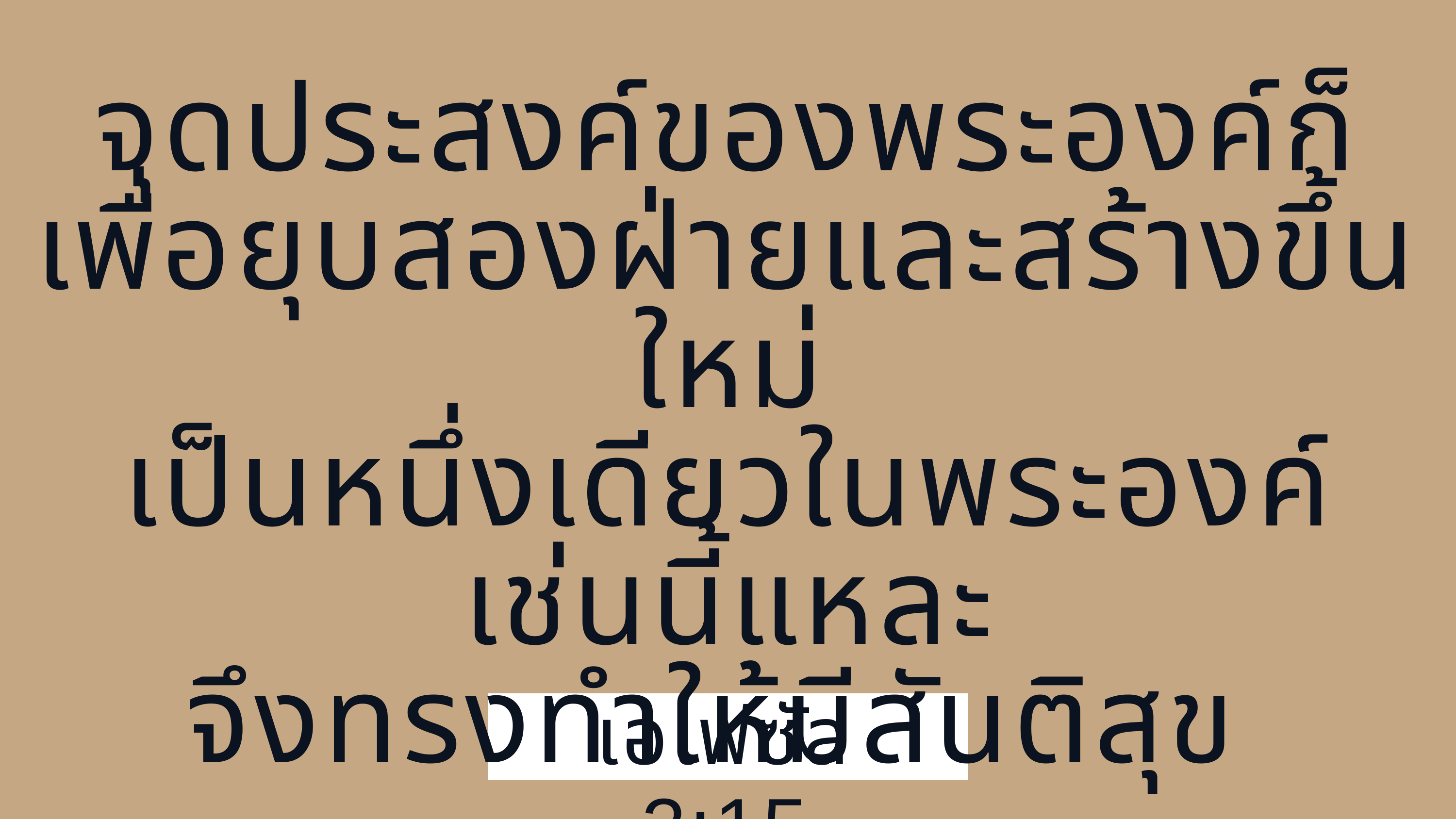

จุดประสงค์ของพระองค์ก็เพื่อยุบสองฝ่ายและสร้างขึ้นใหม่
เป็นหนึ่งเดียวในพระองค์
เช่นนี้แหละ
จึงทรงทำให้มีสันติสุข
เอเฟซัส 2:15